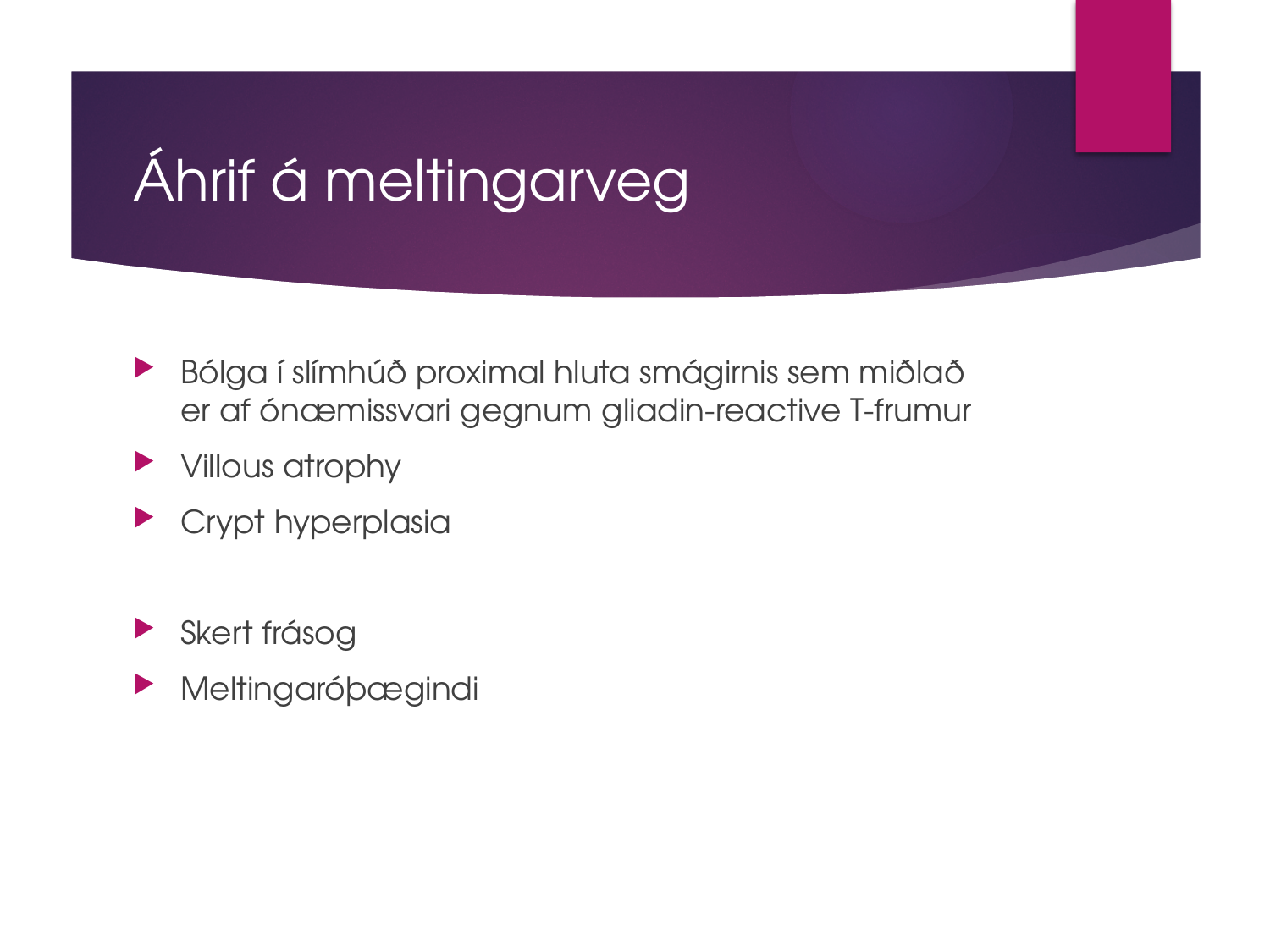

# Áhrif á meltingarveg
Bólga í slímhúð proximal hluta smágirnis sem miðlað er af ónæmissvari gegnum gliadin-reactive T-frumur
Villous atrophy
Crypt hyperplasia

Skert frásog
Meltingaróþægindi